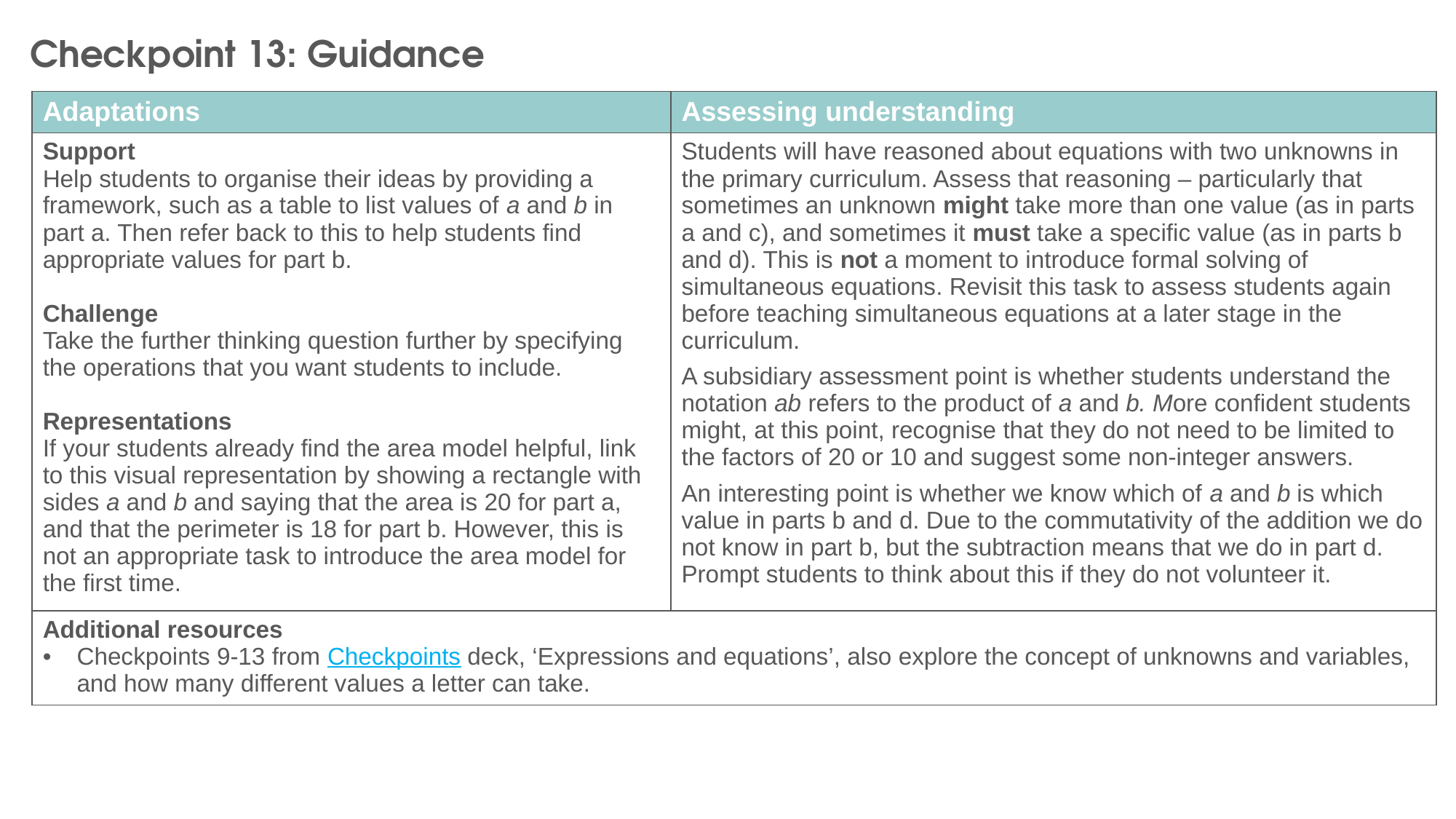

Checkpoint 13: Guidance
| Adaptations | Assessing understanding |
| --- | --- |
| Support Help students to organise their ideas by providing a framework, such as a table to list values of a and b in part a. Then refer back to this to help students find appropriate values for part b. Challenge Take the further thinking question further by specifying the operations that you want students to include. Representations If your students already find the area model helpful, link to this visual representation by showing a rectangle with sides a and b and saying that the area is 20 for part a, and that the perimeter is 18 for part b. However, this is not an appropriate task to introduce the area model for the first time. | Students will have reasoned about equations with two unknowns in the primary curriculum. Assess that reasoning – particularly that sometimes an unknown might take more than one value (as in parts a and c), and sometimes it must take a specific value (as in parts b and d). This is not a moment to introduce formal solving of simultaneous equations. Revisit this task to assess students again before teaching simultaneous equations at a later stage in the curriculum. A subsidiary assessment point is whether students understand the notation ab refers to the product of a and b. More confident students might, at this point, recognise that they do not need to be limited to the factors of 20 or 10 and suggest some non-integer answers. An interesting point is whether we know which of a and b is which value in parts b and d. Due to the commutativity of the addition we do not know in part b, but the subtraction means that we do in part d. Prompt students to think about this if they do not volunteer it. |
| Additional resources Checkpoints 9-13 from Checkpoints deck, ‘Expressions and equations’, also explore the concept of unknowns and variables, and how many different values a letter can take. |  |